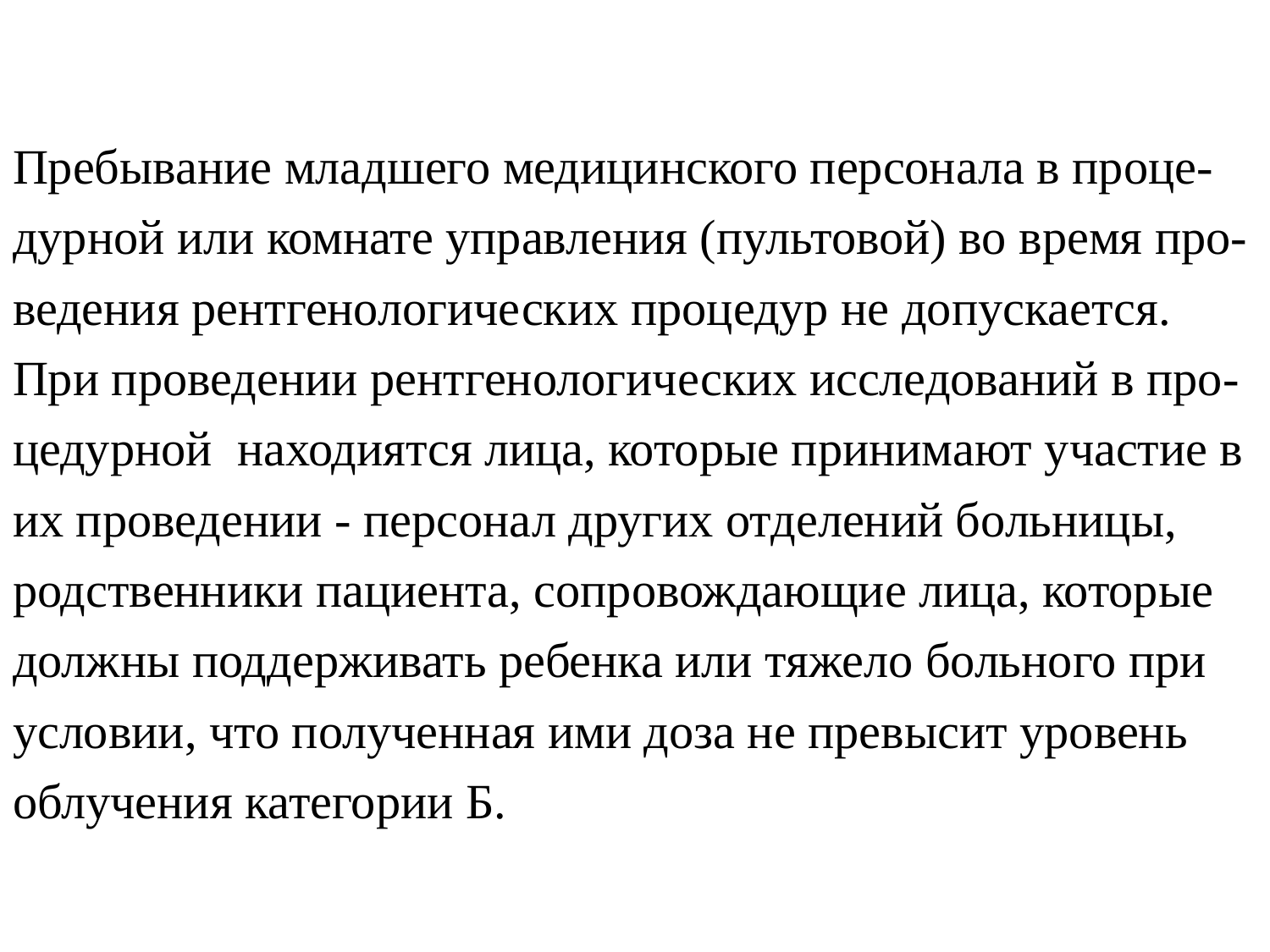

# Пребывание младшего медицинского персонала в проце-дурной или комнате управления (пультовой) во время про-ведения рентгенологических процедур не допускается. При проведении рентгенологических исследований в про-цедурной  находиятся лица, которые принимают участие в их проведении ‑ персонал других отделений больницы, родственники пациента, сопровождающие лица, которые должны поддерживать ребенка или тяжело больного при условии, что полученная ими доза не превысит уровень облучения категории Б.